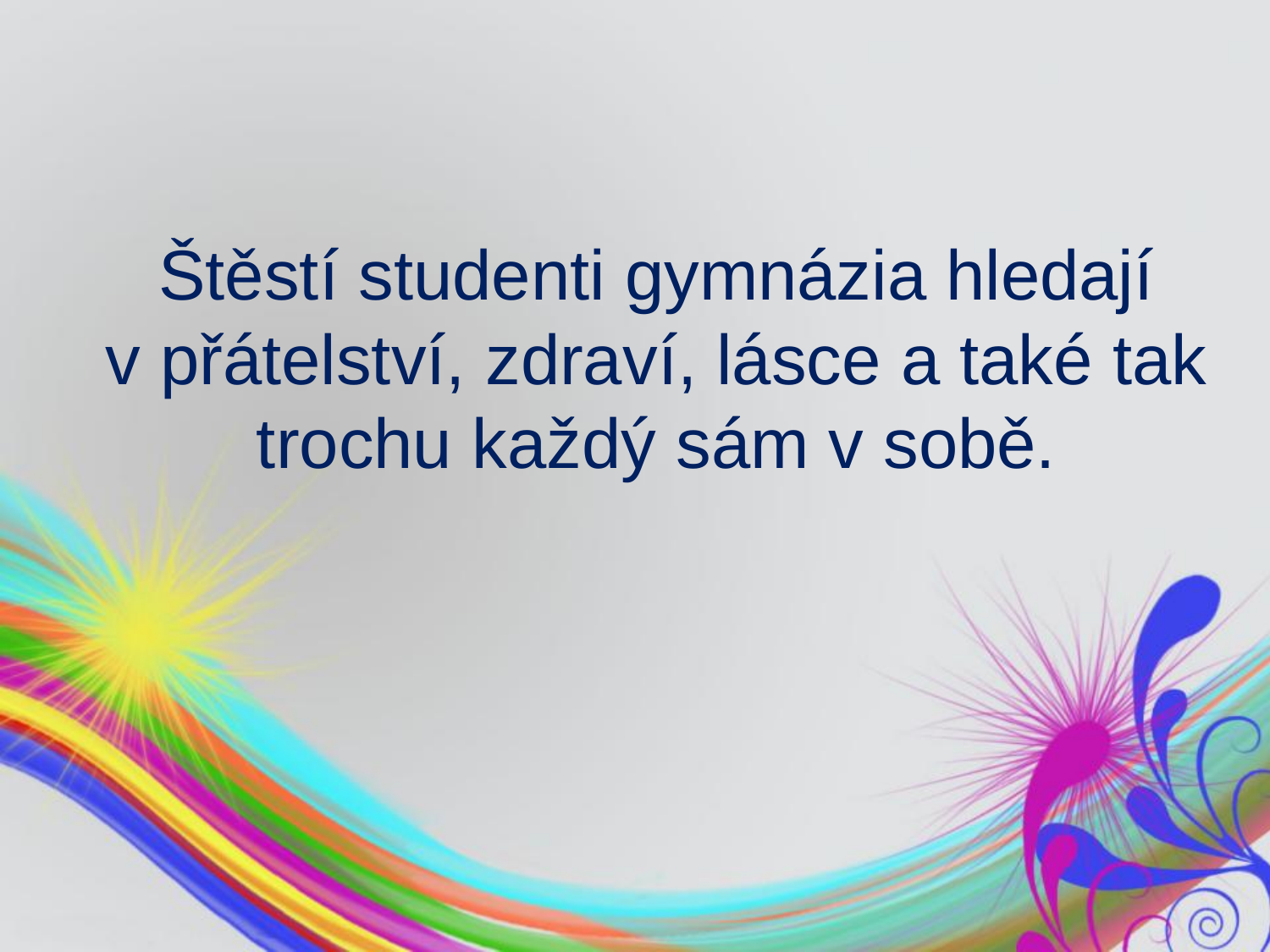

# Štěstí studenti gymnázia hledají v přátelství, zdraví, lásce a také tak trochu každý sám v sobě.